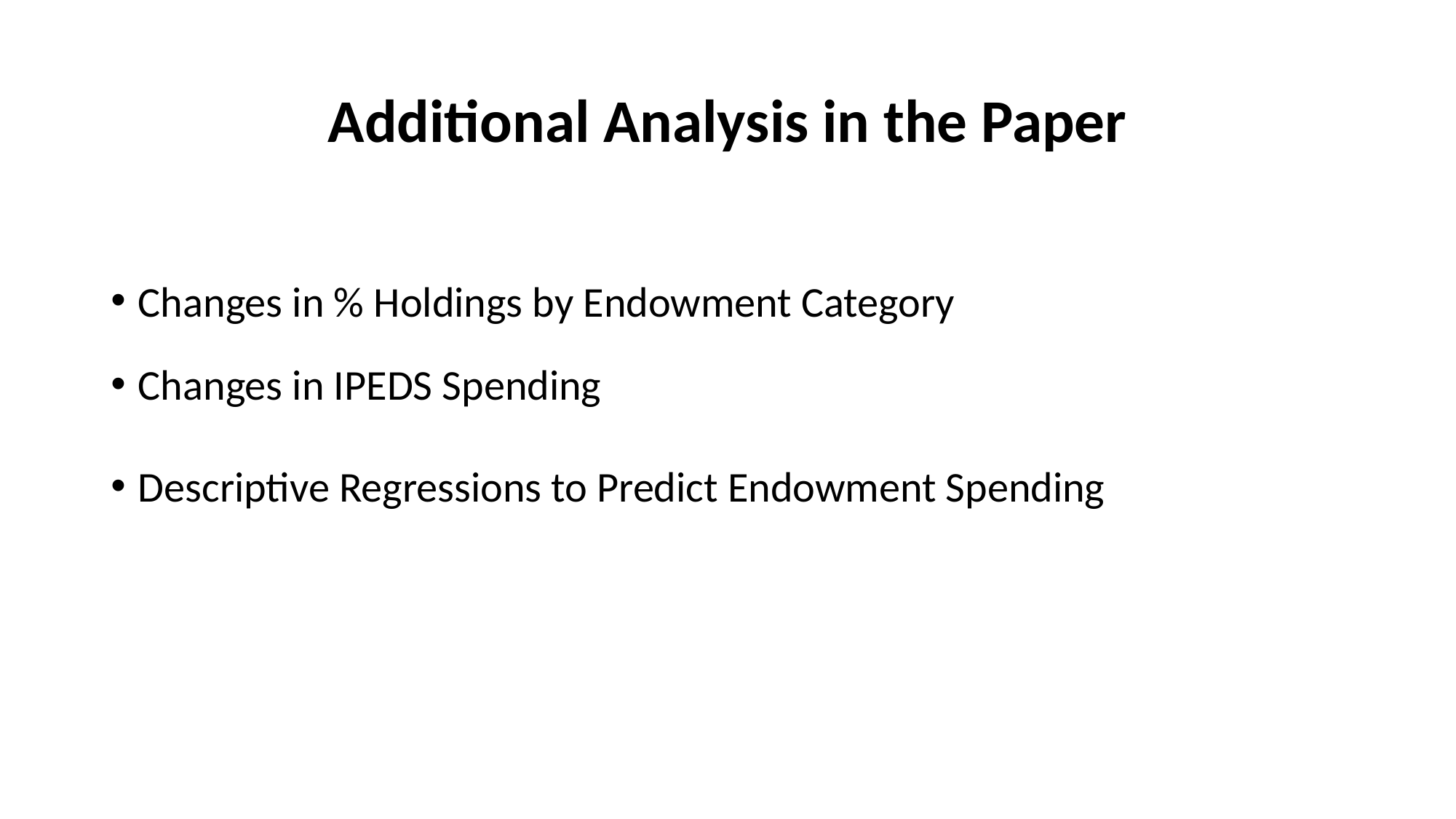

# Additional Analysis in the Paper

Changes in % Holdings by Endowment Category

Changes in IPEDS Spending

Descriptive Regressions to Predict Endowment Spending